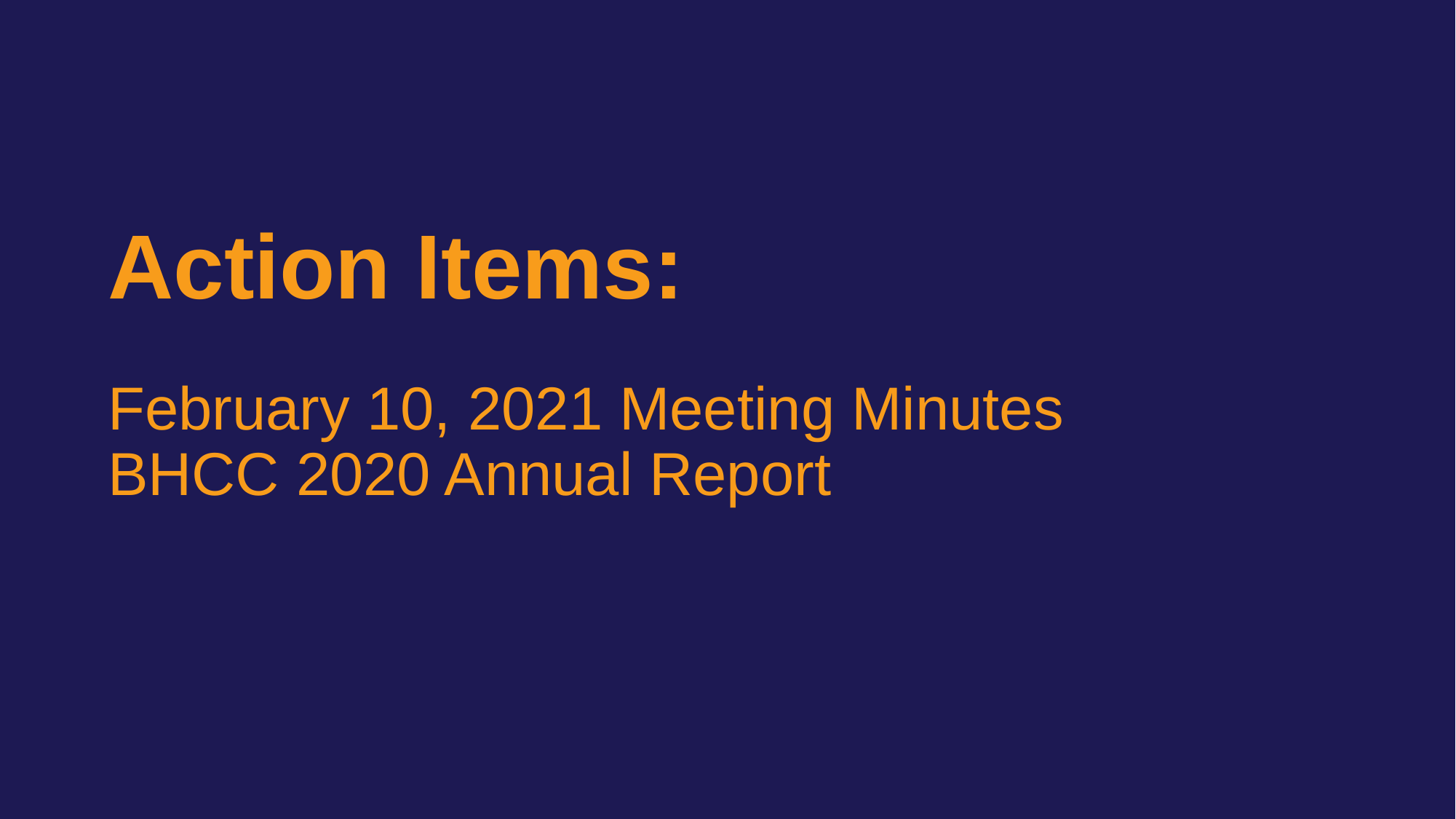

Action Items:
February 10, 2021 Meeting Minutes
BHCC 2020 Annual Report